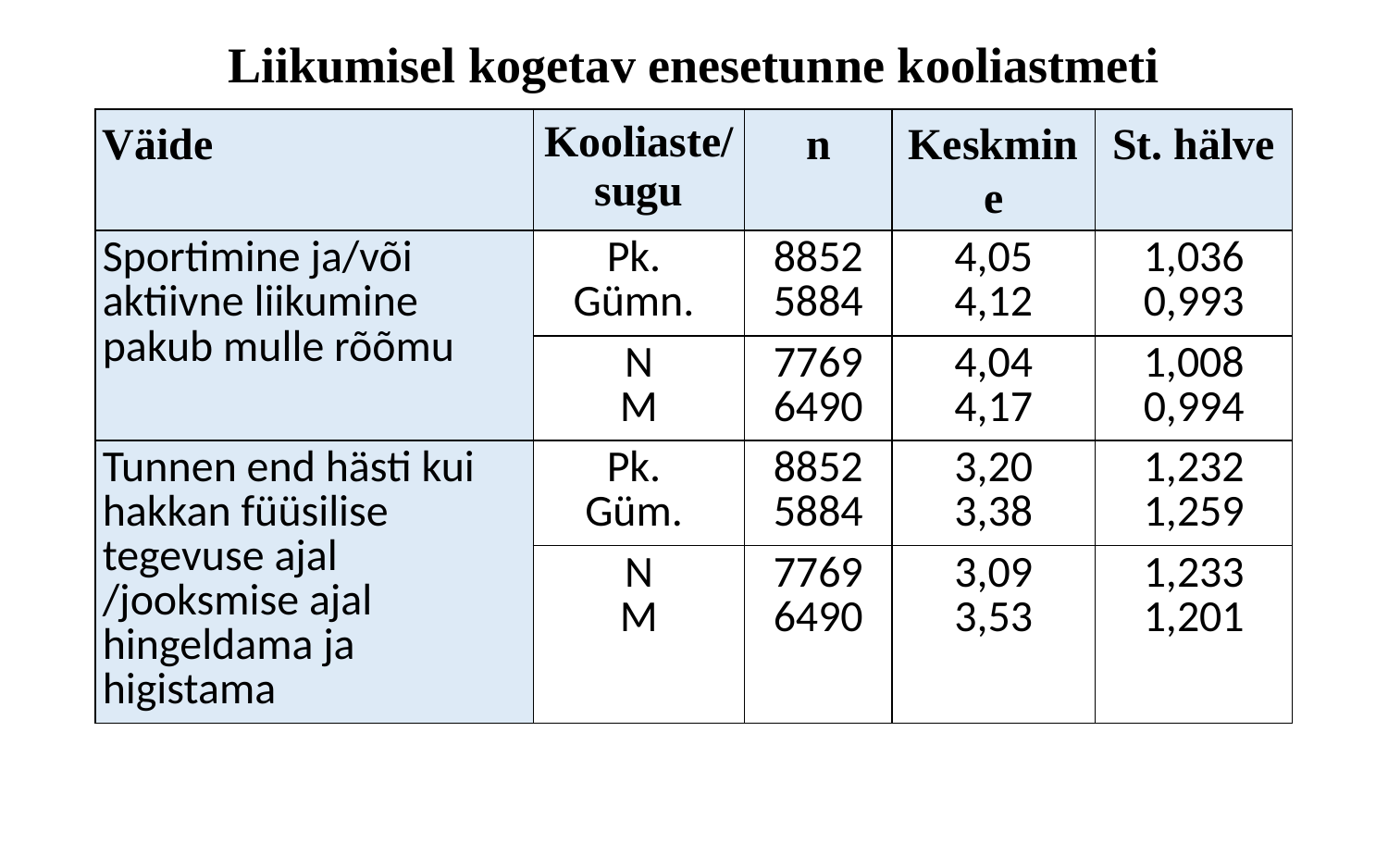

# Liikumisel kogetav enesetunne kooliastmeti
| Väide | Kooliaste/ sugu | n | Keskmine | St. hälve |
| --- | --- | --- | --- | --- |
| Sportimine ja/või aktiivne liikumine pakub mulle rõõmu | Pk. Gümn. | 8852 5884 | 4,05 4,12 | 1,036 0,993 |
|  | N M | 7769 6490 | 4,04 4,17 | 1,008 0,994 |
| Tunnen end hästi kui hakkan füüsilise tegevuse ajal /jooksmise ajal hingeldama ja higistama | Pk. Güm. | 8852 5884 | 3,20 3,38 | 1,232 1,259 |
|  | N M | 7769 6490 | 3,09 3,53 | 1,233 1,201 |